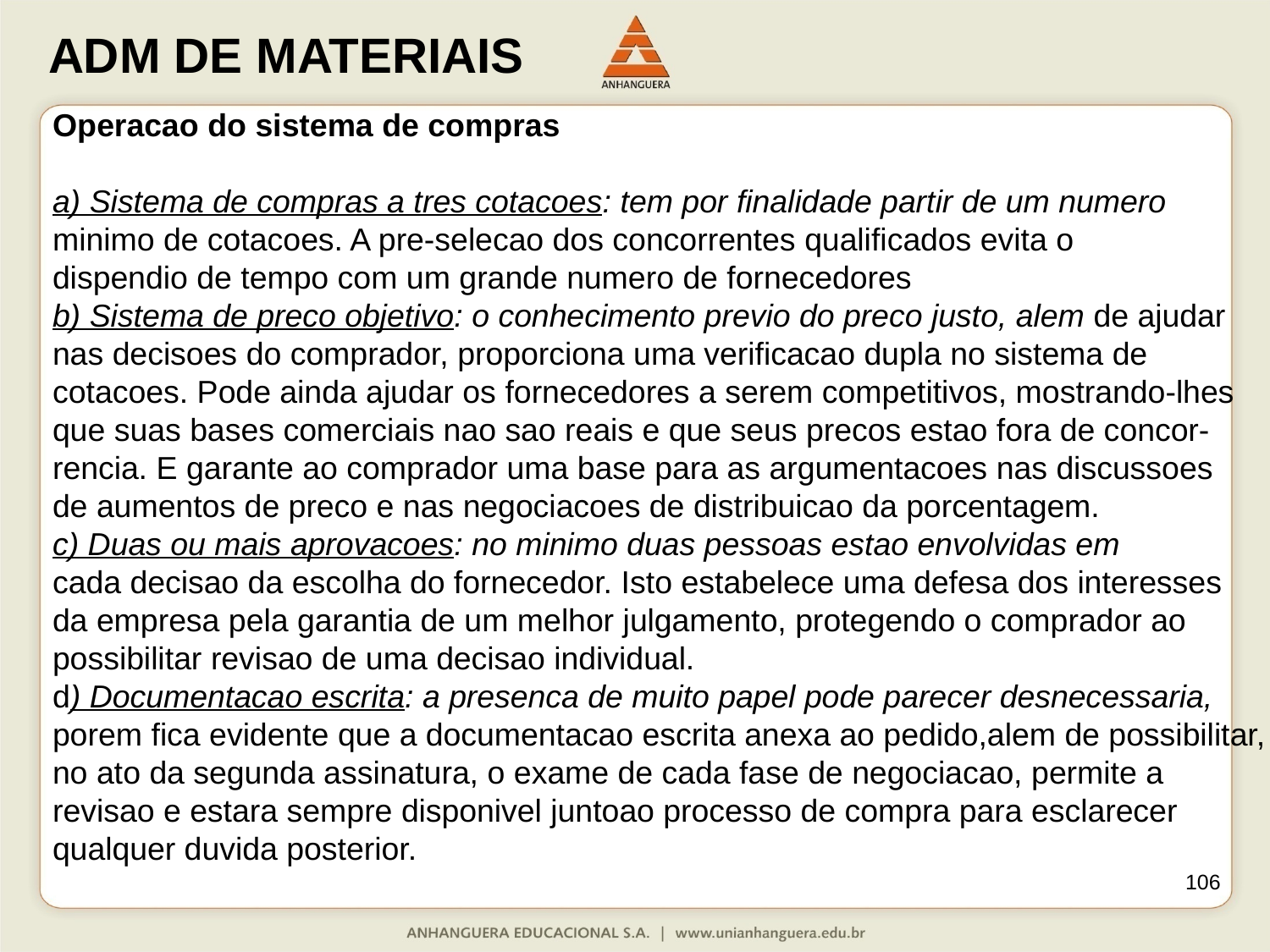

Operacao do sistema de compras

a) Sistema de compras a tres cotacoes: tem por finalidade partir de um numero
minimo de cotacoes. A pre-selecao dos concorrentes qualificados evita o
dispendio de tempo com um grande numero de fornecedores
b) Sistema de preco objetivo: o conhecimento previo do preco justo, alem de ajudar
nas decisoes do comprador, proporciona uma verificacao dupla no sistema de
cotacoes. Pode ainda ajudar os fornecedores a serem competitivos, mostrando-lhes
que suas bases comerciais nao sao reais e que seus precos estao fora de concor-
rencia. E garante ao comprador uma base para as argumentacoes nas discussoes
de aumentos de preco e nas negociacoes de distribuicao da porcentagem.
c) Duas ou mais aprovacoes: no minimo duas pessoas estao envolvidas em
cada decisao da escolha do fornecedor. Isto estabelece uma defesa dos interesses
da empresa pela garantia de um melhor julgamento, protegendo o comprador ao
possibilitar revisao de uma decisao individual.
d) Documentacao escrita: a presenca de muito papel pode parecer desnecessaria,
porem fica evidente que a documentacao escrita anexa ao pedido,alem de possibilitar,
no ato da segunda assinatura, o exame de cada fase de negociacao, permite a
revisao e estara sempre disponivel juntoao processo de compra para esclarecer
qualquer duvida posterior.
106